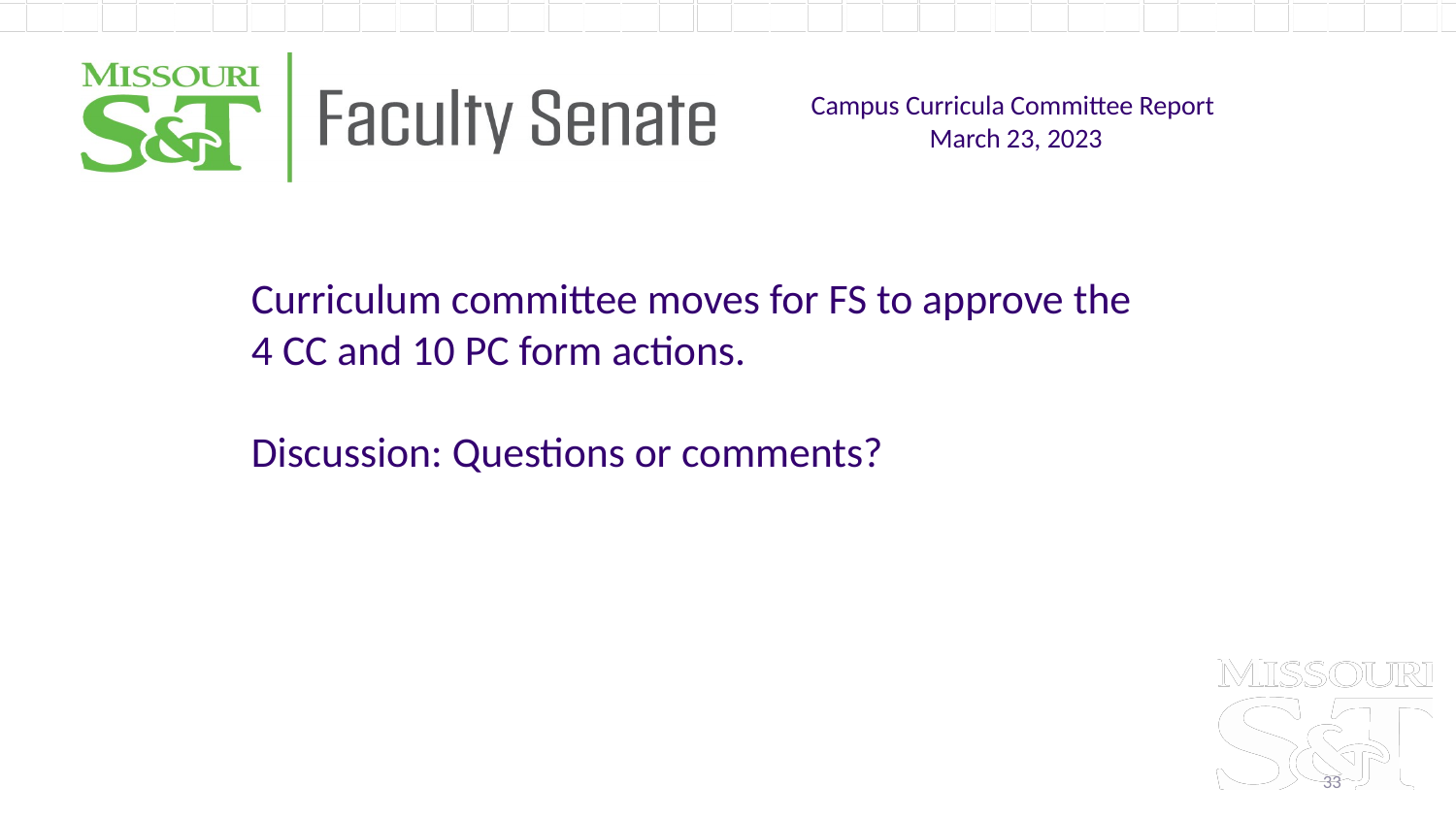

Campus Curricula Committee Report
March 23, 2023
Curriculum committee moves for FS to approve the 4 CC and 10 PC form actions.

Discussion: Questions or comments?

33